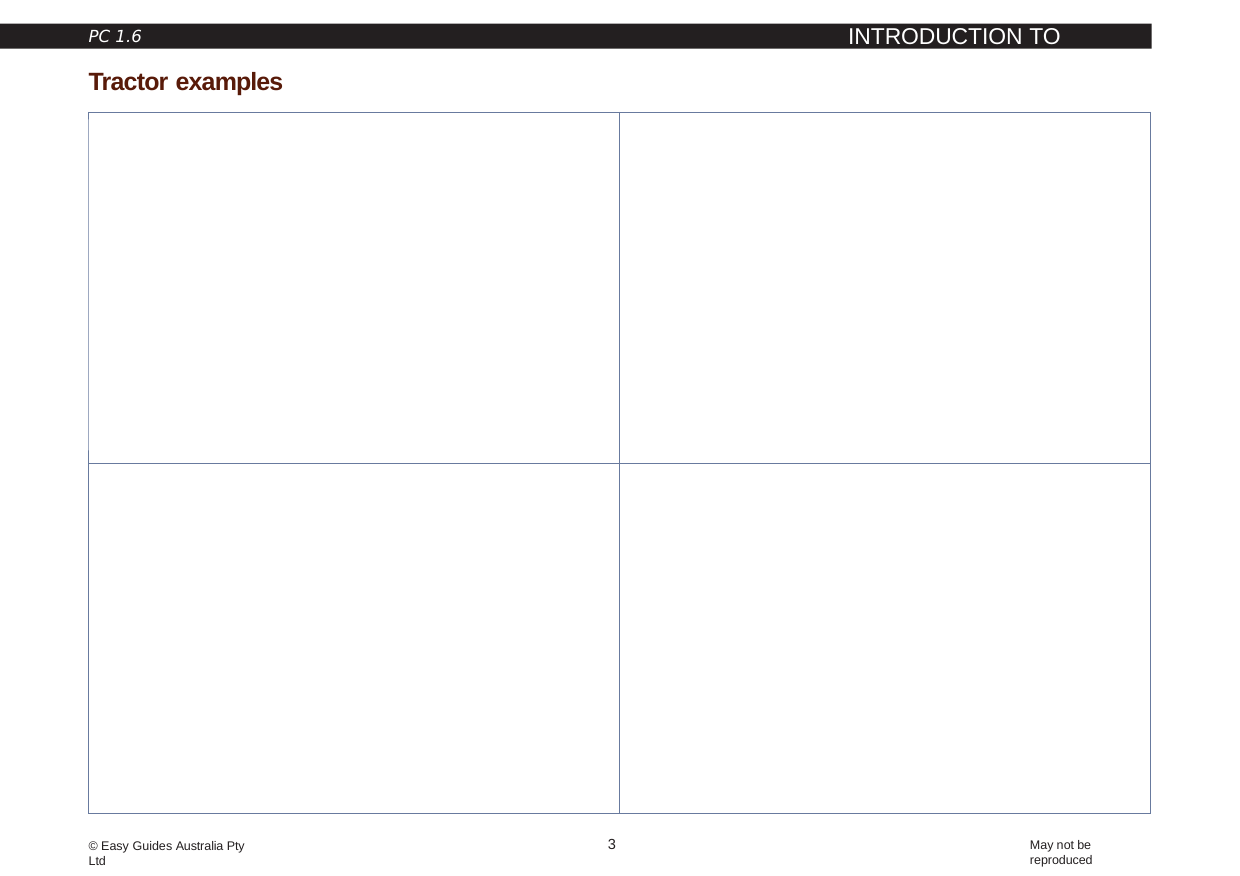

INTRODUCTION TO TRACTOR
PC 1.6
Tractor examples
| Rigid wheeled tractor | Tracked tractor |
| --- | --- |
| Articulated tractor | Dual wheeled tractor |

3
May not be reproduced
© Easy Guides Australia Pty Ltd